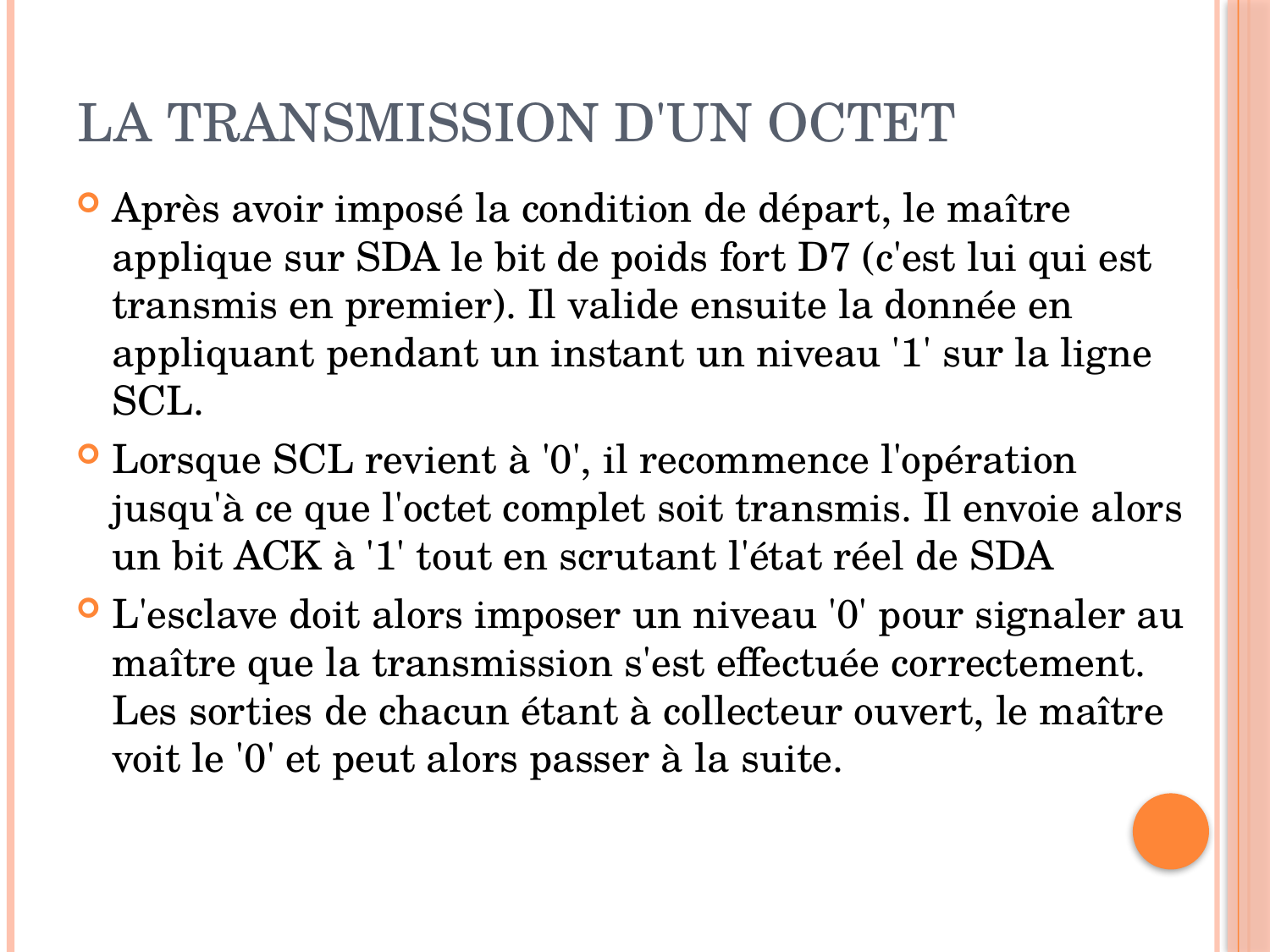

# La transmission d'un octet
Après avoir imposé la condition de départ, le maître applique sur SDA le bit de poids fort D7 (c'est lui qui est transmis en premier). Il valide ensuite la donnée en appliquant pendant un instant un niveau '1' sur la ligne SCL.
Lorsque SCL revient à '0', il recommence l'opération jusqu'à ce que l'octet complet soit transmis. Il envoie alors un bit ACK à '1' tout en scrutant l'état réel de SDA
L'esclave doit alors imposer un niveau '0' pour signaler au maître que la transmission s'est effectuée correctement. Les sorties de chacun étant à collecteur ouvert, le maître voit le '0' et peut alors passer à la suite.